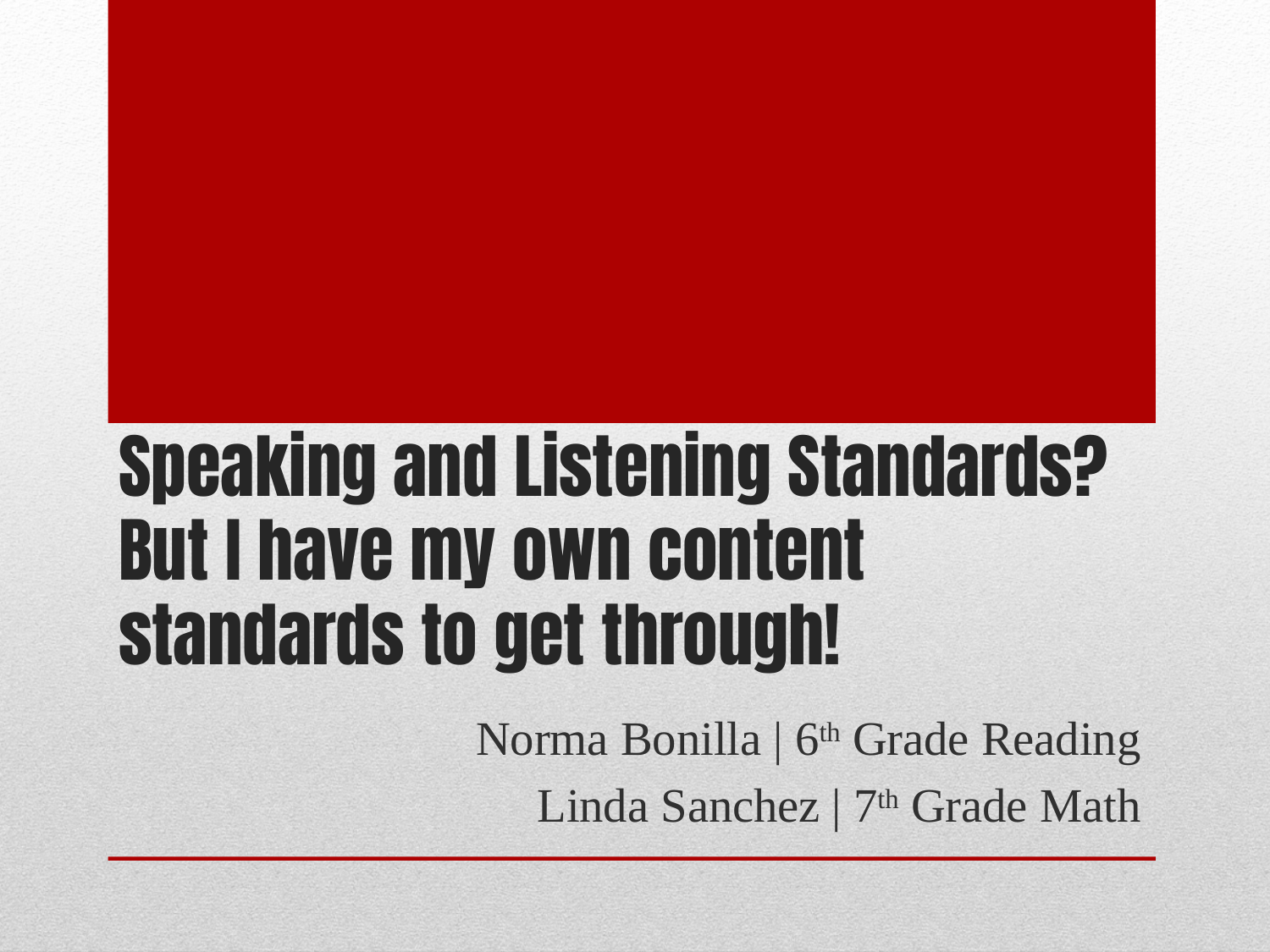

# Speaking and Listening Standards? But I have my own content standards to get through!
Norma Bonilla | 6th Grade Reading
Linda Sanchez | 7th Grade Math